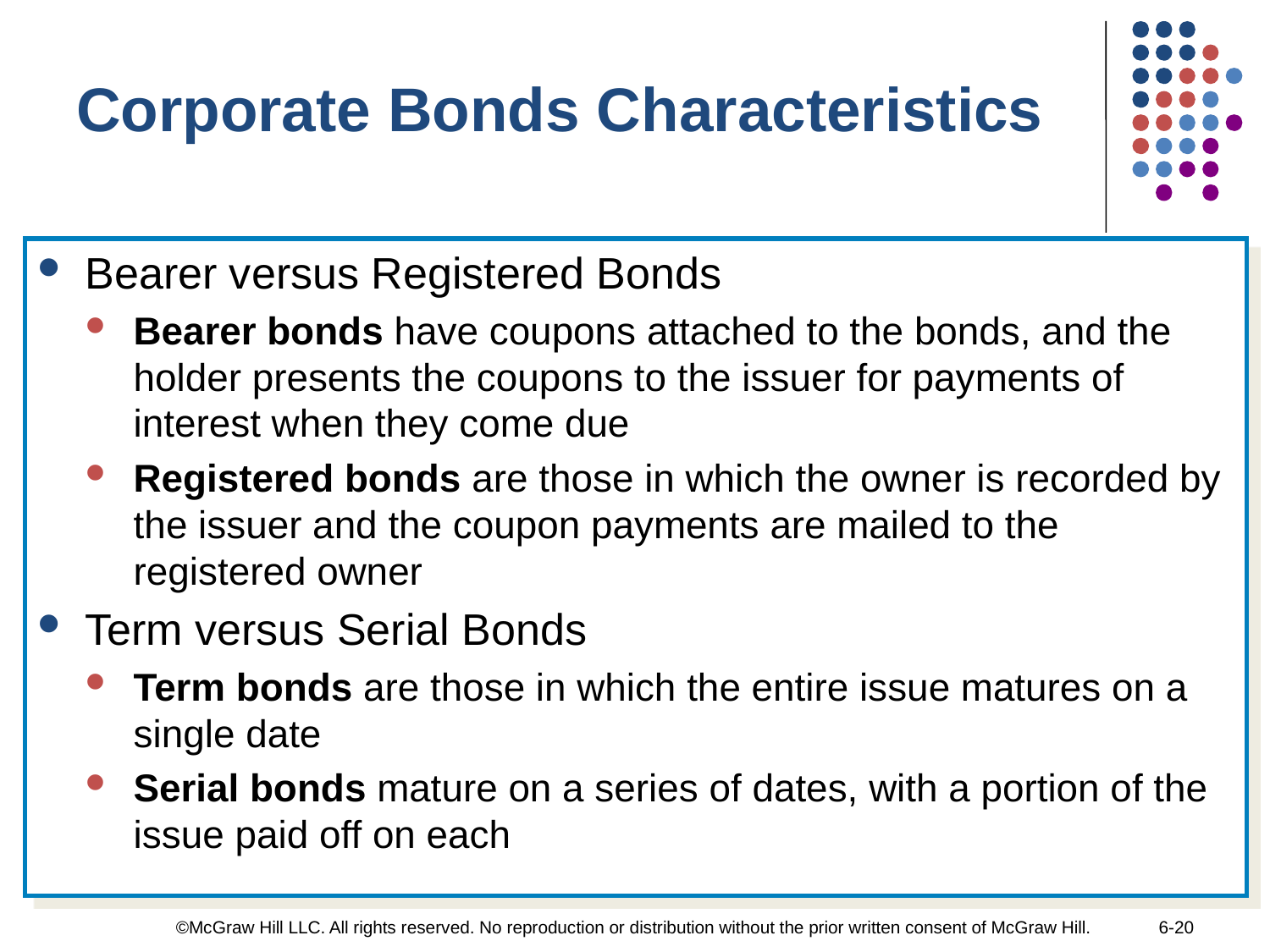

Corporate Bonds Characteristics
Bearer versus Registered Bonds
Bearer bonds have coupons attached to the bonds, and the holder presents the coupons to the issuer for payments of interest when they come due
Registered bonds are those in which the owner is recorded by the issuer and the coupon payments are mailed to the registered owner
Term versus Serial Bonds
Term bonds are those in which the entire issue matures on a single date
Serial bonds mature on a series of dates, with a portion of the issue paid off on each

©McGraw Hill LLC. All rights reserved. No reproduction or distribution without the prior written consent of McGraw Hill.
6-20